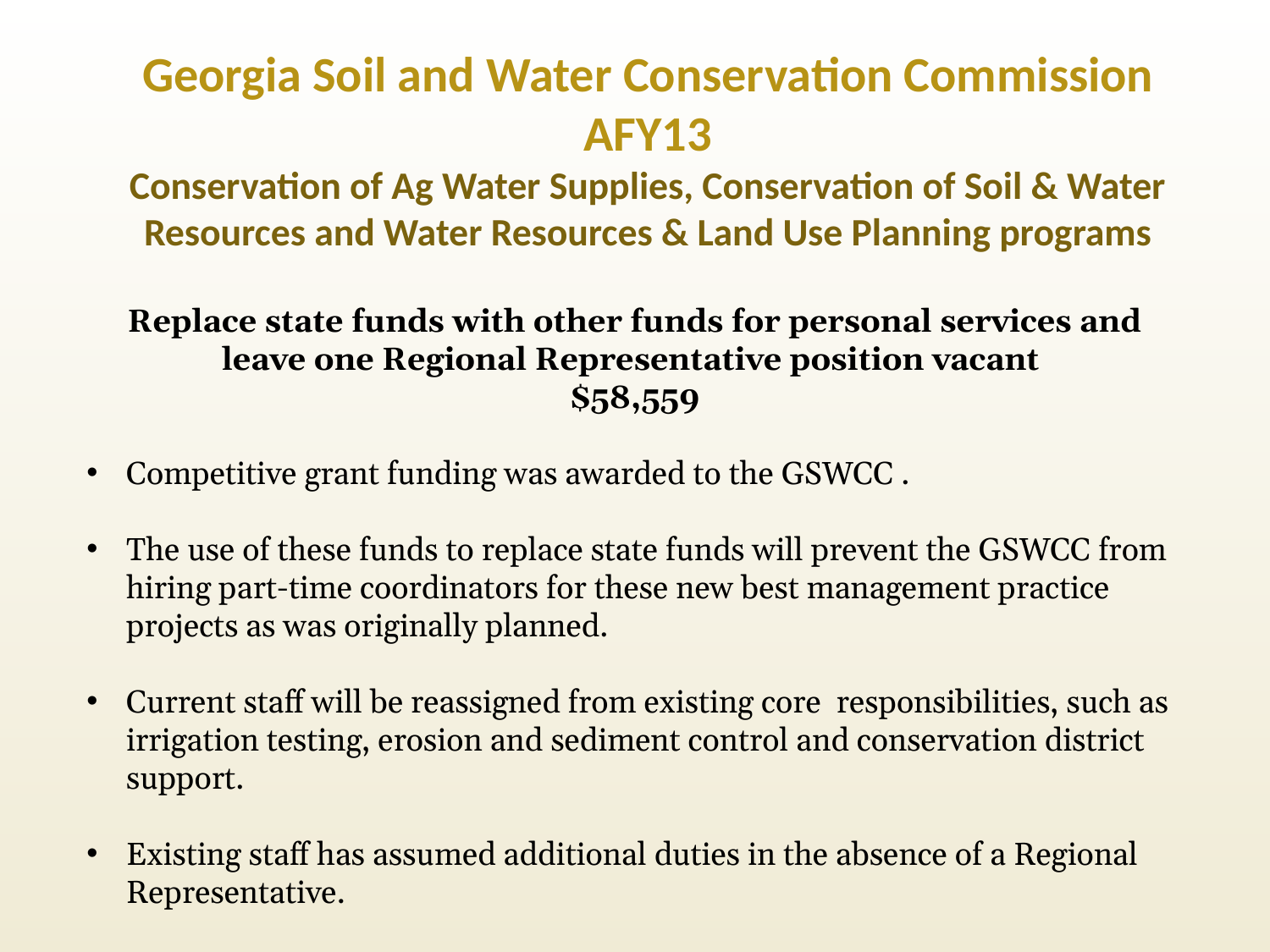

# Georgia Soil and Water Conservation Commission AFY13 Conservation of Ag Water Supplies, Conservation of Soil & Water Resources and Water Resources & Land Use Planning programs

Replace state funds with other funds for personal services and leave one Regional Representative position vacant
$58,559

Competitive grant funding was awarded to the GSWCC .

The use of these funds to replace state funds will prevent the GSWCC from hiring part-time coordinators for these new best management practice projects as was originally planned.

Current staff will be reassigned from existing core  responsibilities, such as irrigation testing, erosion and sediment control and conservation district support.

Existing staff has assumed additional duties in the absence of a Regional Representative.